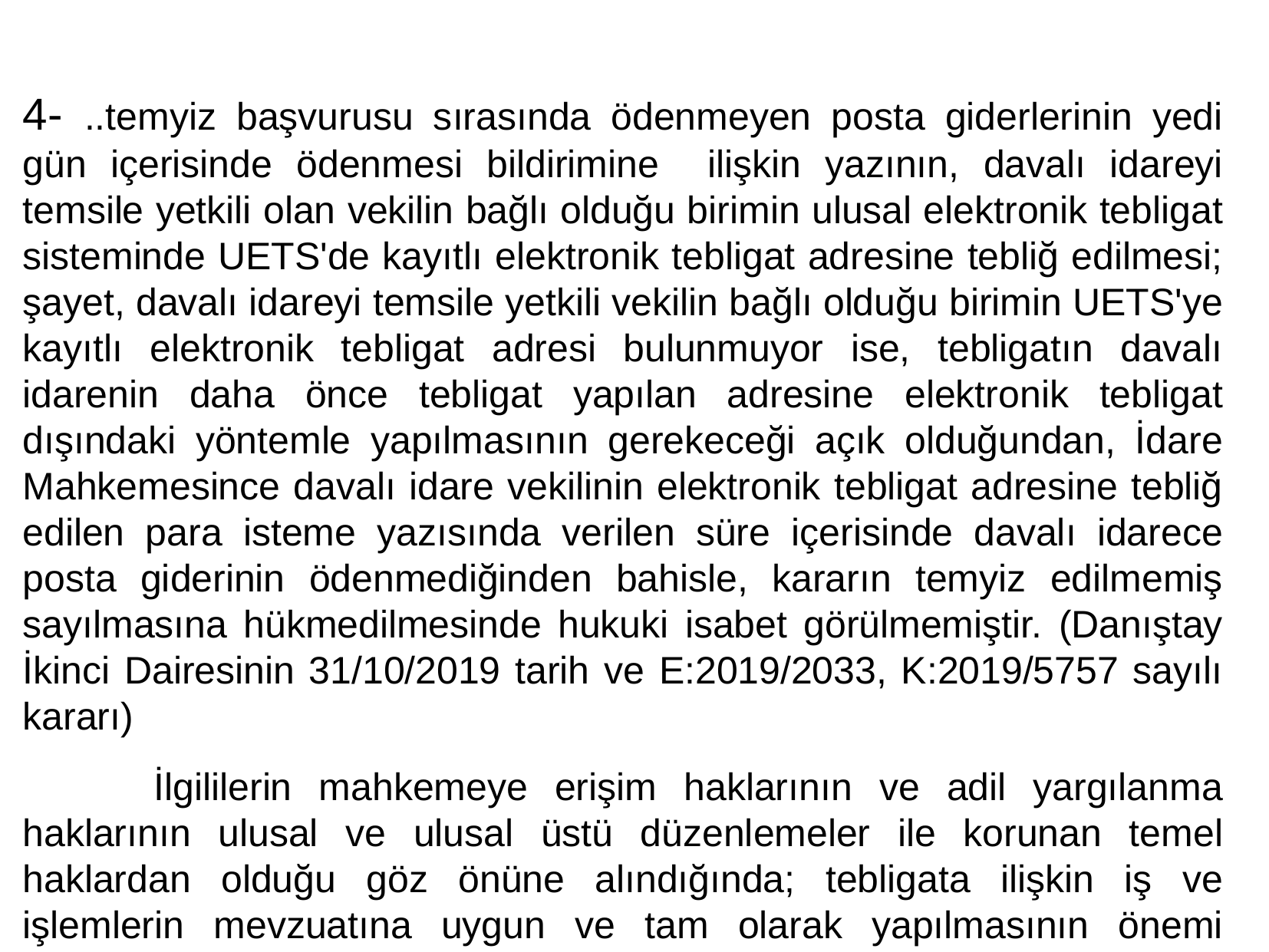

4- ..temyiz başvurusu sırasında ödenmeyen posta giderlerinin yedi gün içerisinde ödenmesi bildirimine  ilişkin yazının, davalı idareyi temsile yetkili olan vekilin bağlı olduğu birimin ulusal elektronik tebligat sisteminde UETS'de kayıtlı elektronik tebligat adresine tebliğ edilmesi; şayet, davalı idareyi temsile yetkili vekilin bağlı olduğu birimin UETS'ye kayıtlı elektronik tebligat adresi bulunmuyor ise, tebligatın davalı idarenin daha önce tebligat yapılan adresine elektronik tebligat dışındaki yöntemle yapılmasının gerekeceği açık olduğundan, İdare Mahkemesince davalı idare vekilinin elektronik tebligat adresine tebliğ edilen para isteme yazısında verilen süre içerisinde davalı idarece posta giderinin ödenmediğinden bahisle, kararın temyiz edilmemiş sayılmasına hükmedilmesinde hukuki isabet görülmemiştir. (Danıştay İkinci Dairesinin 31/10/2019 tarih ve E:2019/2033, K:2019/5757 sayılı kararı)
 	İlgililerin mahkemeye erişim haklarının ve adil yargılanma haklarının ulusal ve ulusal üstü düzenlemeler ile korunan temel haklardan olduğu göz önüne alındığında; tebligata ilişkin iş ve işlemlerin mevzuatına uygun ve tam olarak yapılmasının önemi ortadadır.